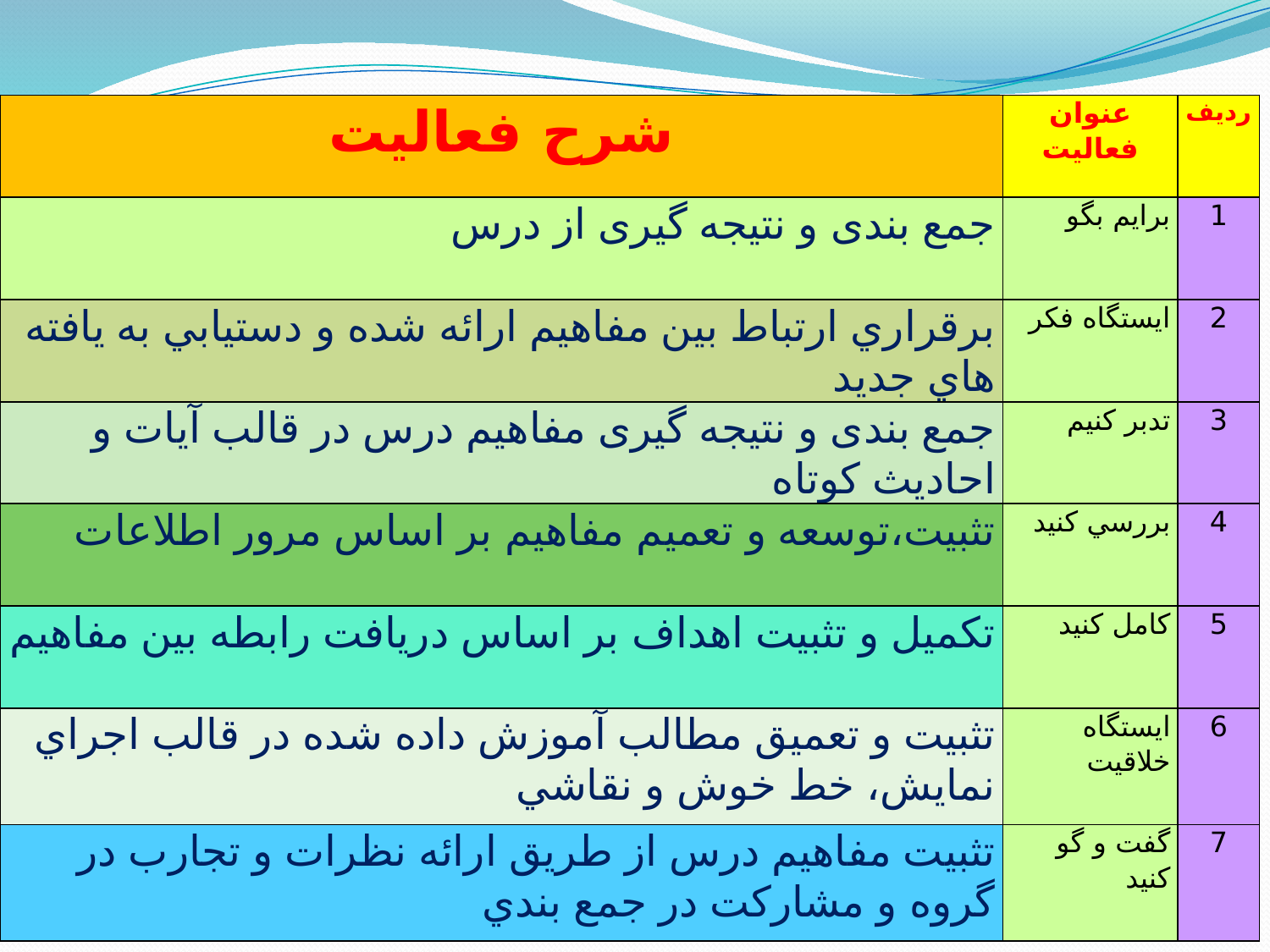

| شرح فعاليت | عنوان فعاليت | رديف |
| --- | --- | --- |
| جمع بندی و نتیجه گیری از درس | برايم بگو | 1 |
| برقراري ارتباط بين مفاهيم ارائه شده و دستيابي به يافته هاي جديد | ايستگاه فكر | 2 |
| جمع بندی و نتیجه گیری مفاهیم درس در قالب آیات و احادیث كوتاه | تدبر كنيم | 3 |
| تثبيت،توسعه و تعميم مفاهيم بر اساس مرور اطلاعات | بررسي كنيد | 4 |
| تكميل و تثبیت اهداف بر اساس دريافت رابطه بين مفاهيم | كامل كنيد | 5 |
| تثبیت و تعمیق مطالب آموزش داده شده در قالب اجراي نمايش، خط خوش و نقاشي | ايستگاه خلاقيت | 6 |
| تثبیت مفاهیم درس از طريق ارائه نظرات و ‌تجارب در گروه و مشاركت در جمع بندي | گفت و گو كنيد | 7 |